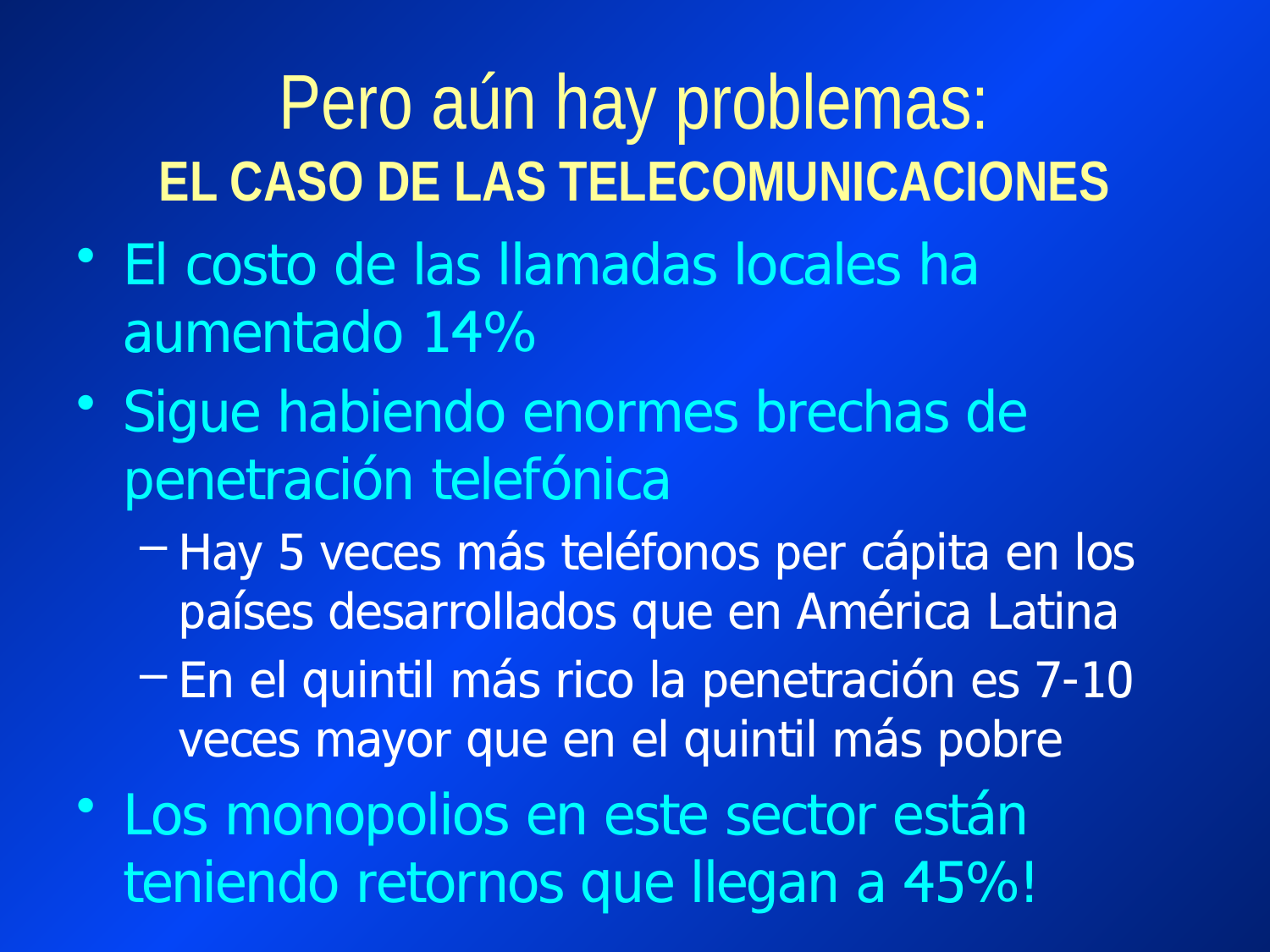

# Pero aún hay problemas: EL CASO DE LAS TELECOMUNICACIONES
El costo de las llamadas locales ha aumentado 14%
Sigue habiendo enormes brechas de penetración telefónica
Hay 5 veces más teléfonos per cápita en los países desarrollados que en América Latina
En el quintil más rico la penetración es 7-10 veces mayor que en el quintil más pobre
Los monopolios en este sector están teniendo retornos que llegan a 45%!